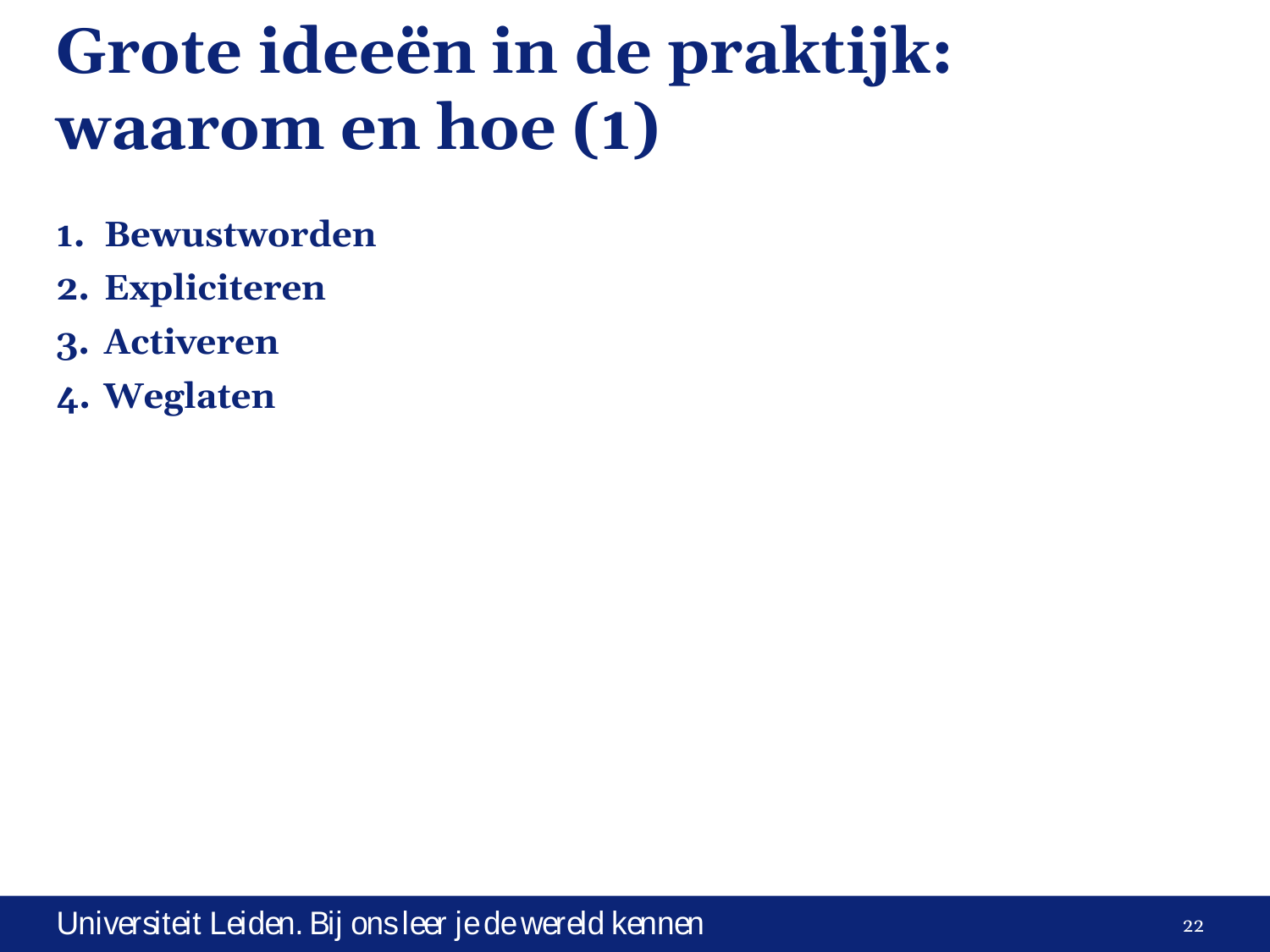

# Grote ideeën in de praktijk: waarom en hoe (1)
Bewustworden
Expliciteren
Activeren
Weglaten